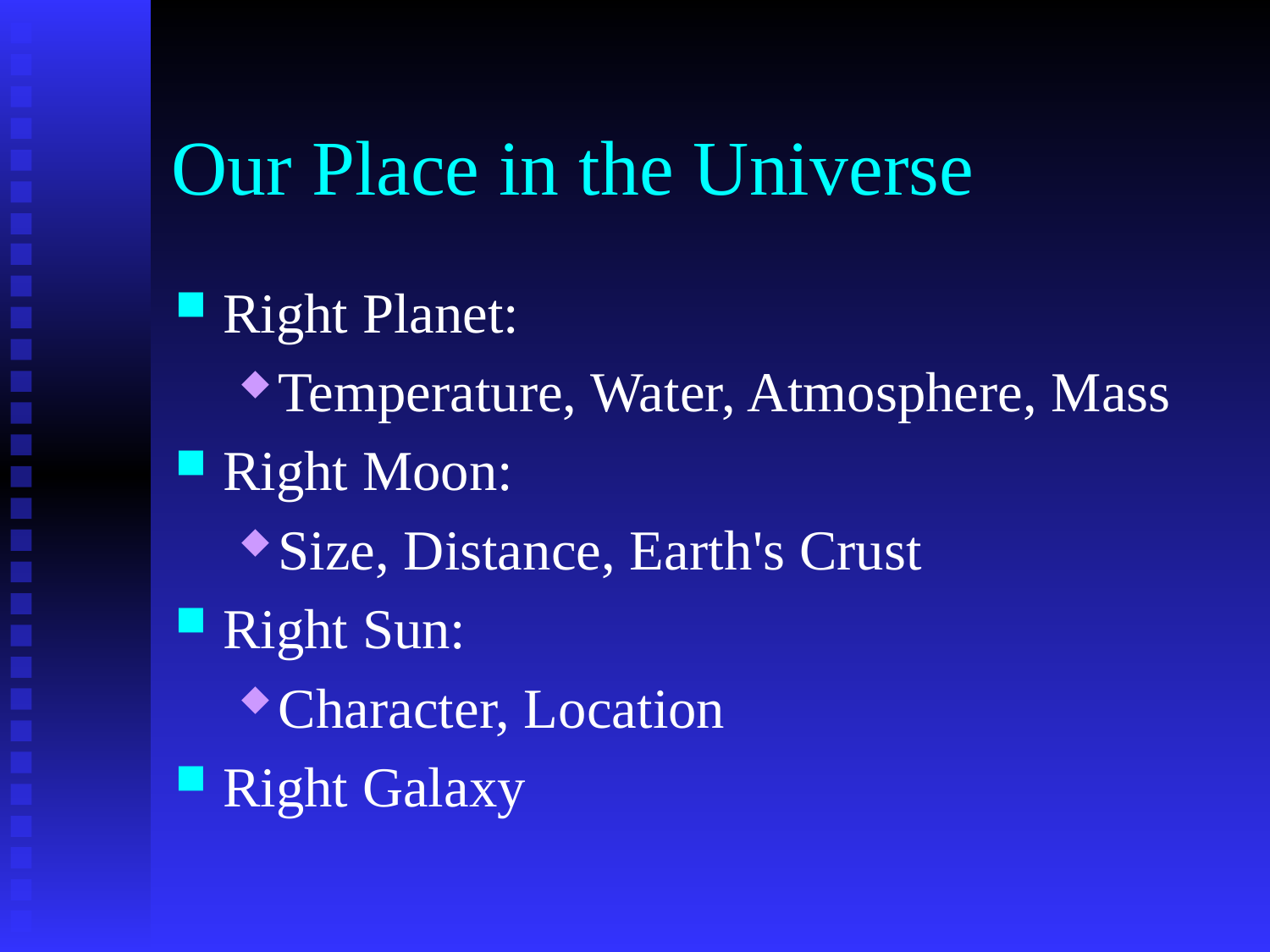

# Our Place in the Universe
Right Planet:
Temperature, Water, Atmosphere, Mass
Right Moon:
Size, Distance, Earth's Crust
Right Sun:
Character, Location
Right Galaxy